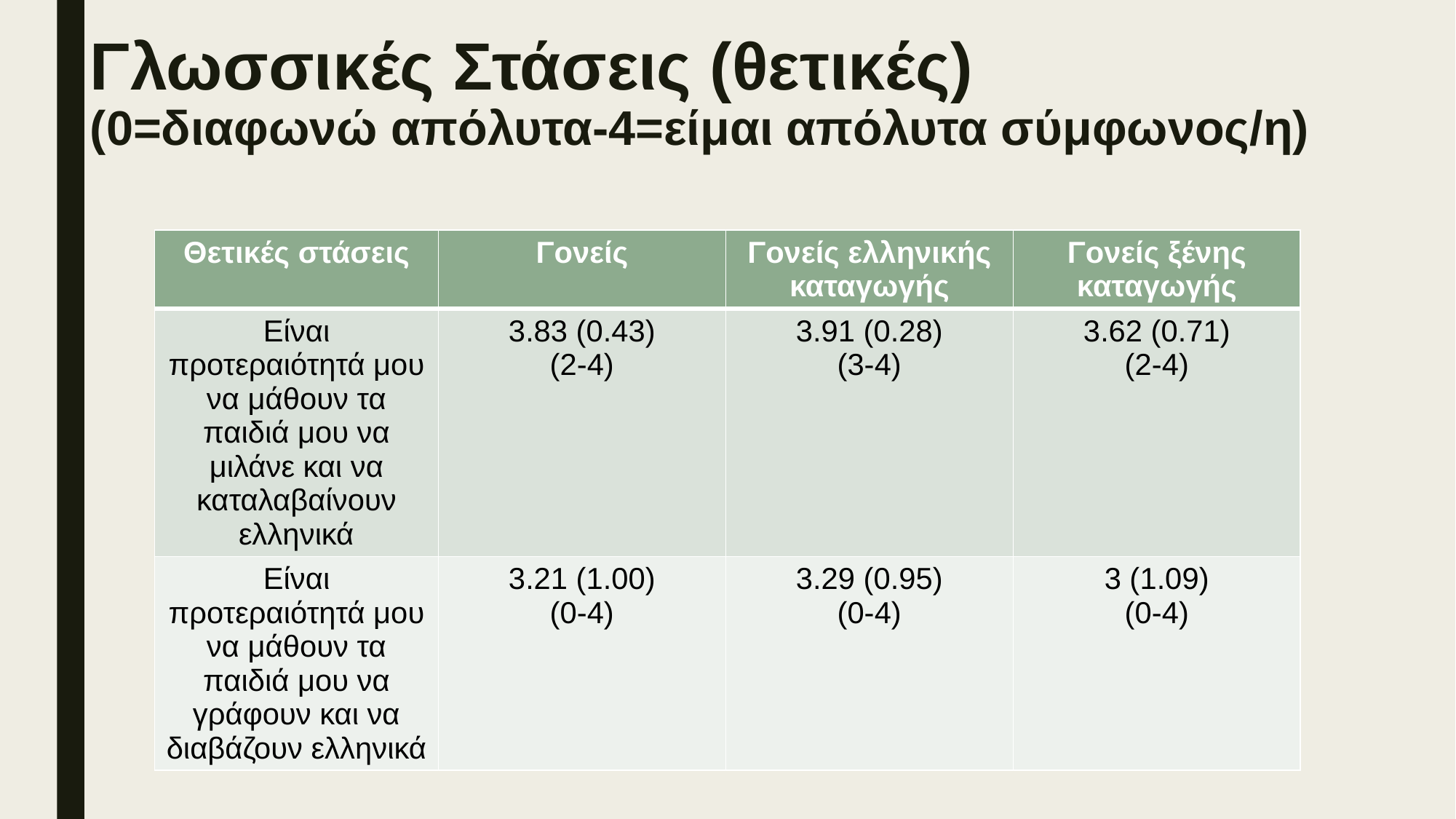

# Γλωσσικές Στάσεις (θετικές) (0=διαφωνώ απόλυτα-4=είμαι απόλυτα σύμφωνος/η)
| Θετικές στάσεις | Γονείς | Γονείς ελληνικής καταγωγής | Γονείς ξένης καταγωγής |
| --- | --- | --- | --- |
| Είναι προτεραιότητά μου να μάθουν τα παιδιά μου να μιλάνε και να καταλαβαίνουν ελληνικά | 3.83 (0.43) (2-4) | 3.91 (0.28) (3-4) | 3.62 (0.71) (2-4) |
| Είναι προτεραιότητά μου να μάθουν τα παιδιά μου να γράφουν και να διαβάζουν ελληνικά | 3.21 (1.00) (0-4) | 3.29 (0.95) (0-4) | 3 (1.09) (0-4) |